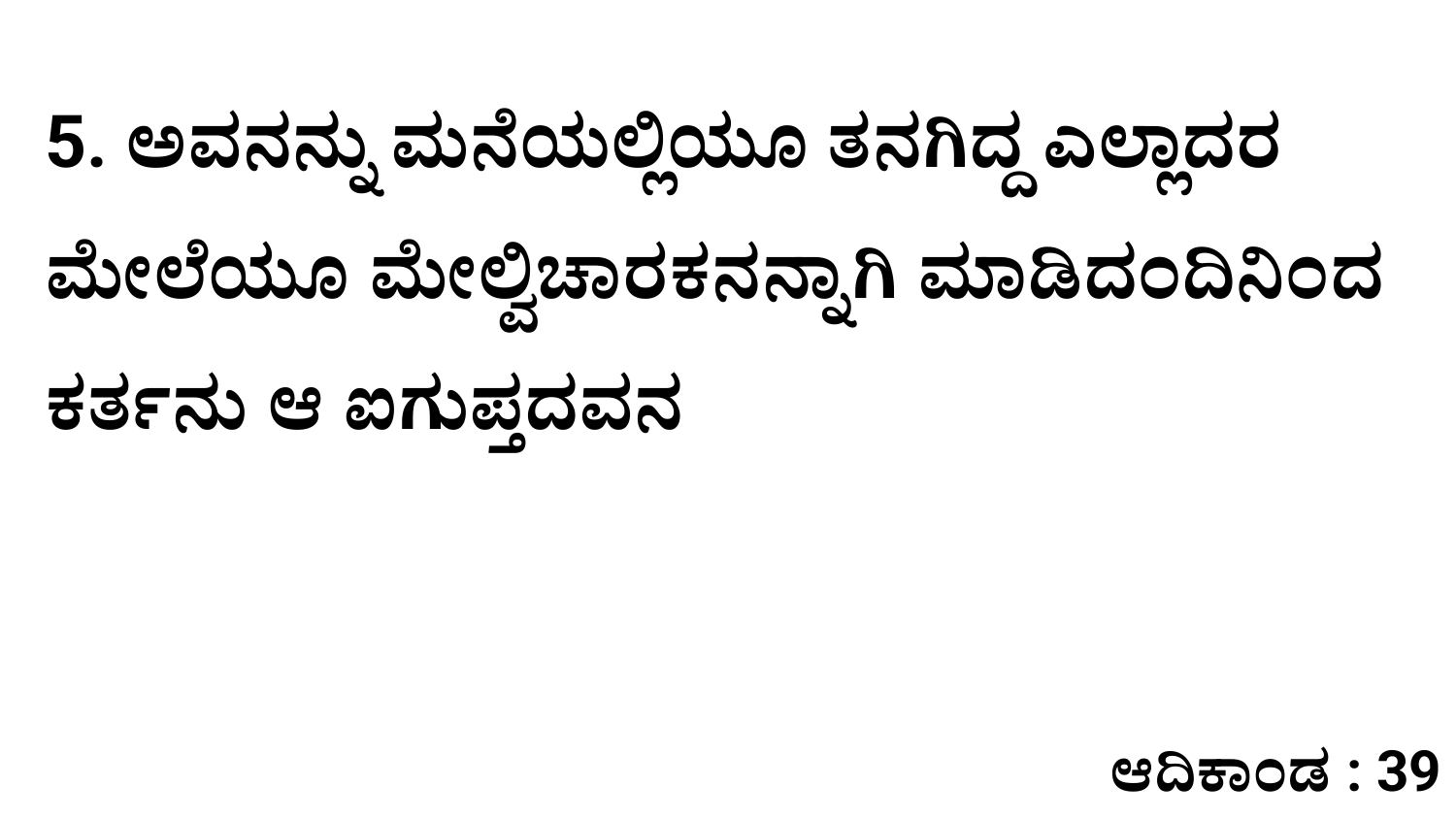

5. ಅವನನ್ನು ಮನೆಯಲ್ಲಿಯೂ ತನಗಿದ್ದ ಎಲ್ಲಾದರ ಮೇಲೆಯೂ ಮೇಲ್ವಿಚಾರಕನನ್ನಾಗಿ ಮಾಡಿದಂದಿನಿಂದ ಕರ್ತನು ಆ ಐಗುಪ್ತದವನ
ಆದಿಕಾಂಡ : 39